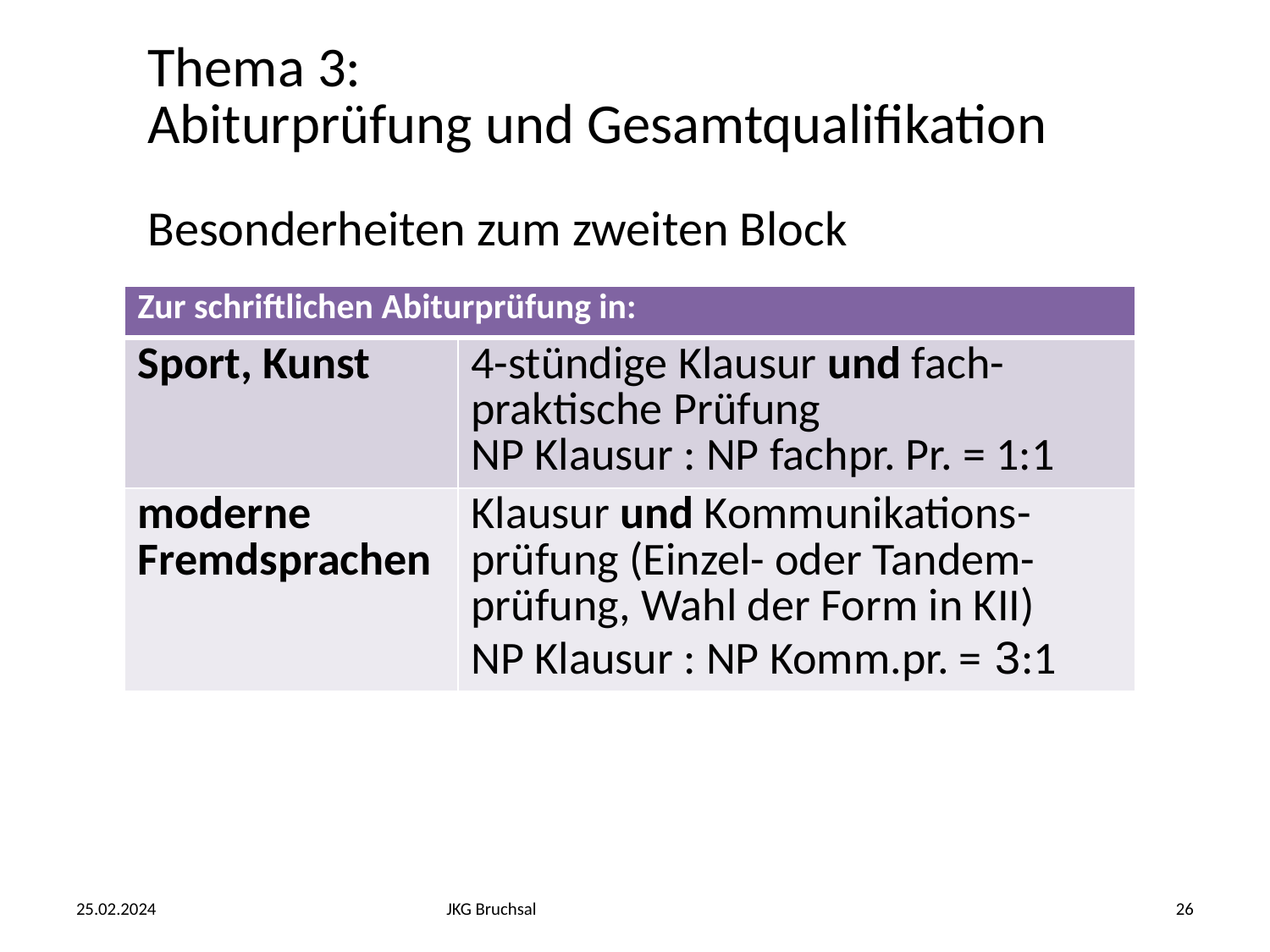

Thema 3:
Abiturprüfung und Gesamtqualifikation
# Besonderheiten zum zweiten Block
| Zur schriftlichen Abiturprüfung in: |  |
| --- | --- |
| Sport, Kunst | 4-stündige Klausur und fach-praktische Prüfung NP Klausur : NP fachpr. Pr. = 1:1 |
| moderne Fremdsprachen | Klausur und Kommunikations-prüfung (Einzel- oder Tandem-prüfung, Wahl der Form in KII) NP Klausur : NP Komm.pr. = 3:1 |
25.02.2024
JKG Bruchsal
26